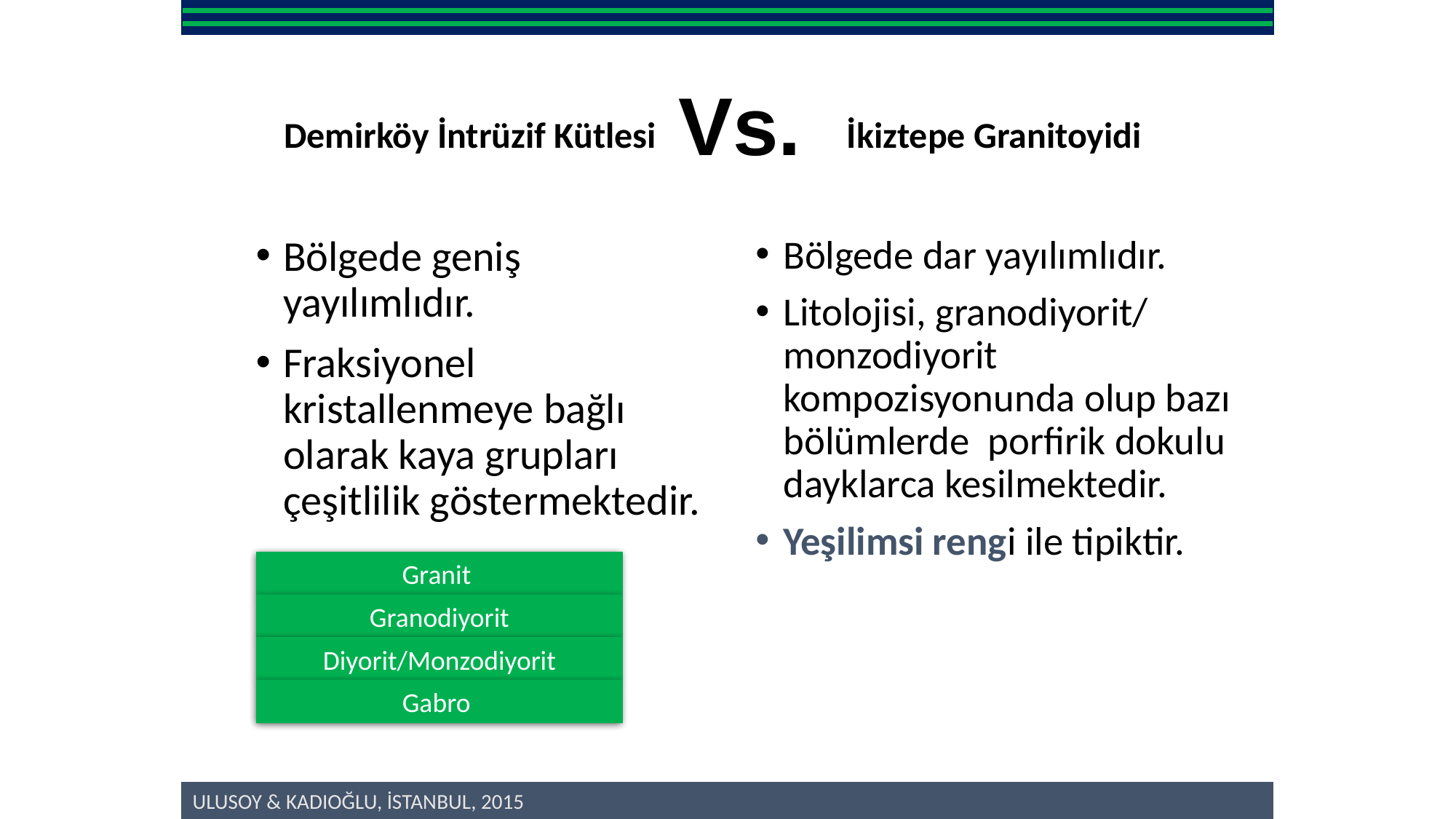

Vs.
Demirköy İntrüzif Kütlesi
İkiztepe Granitoyidi
Bölgede geniş yayılımlıdır.
Fraksiyonel kristallenmeye bağlı olarak kaya grupları çeşitlilik göstermektedir.

Bölgede dar yayılımlıdır.
Litolojisi, granodiyorit/ monzodiyorit      kompozisyonunda olup bazı bölümlerde  porfirik dokulu dayklarca kesilmektedir.
Yeşilimsi rengi ile tipiktir.
Granit
Granodiyorit
Diyorit/Monzodiyorit
Gabro
ULUSOY & KADIOĞLU, İSTANBUL, 2015